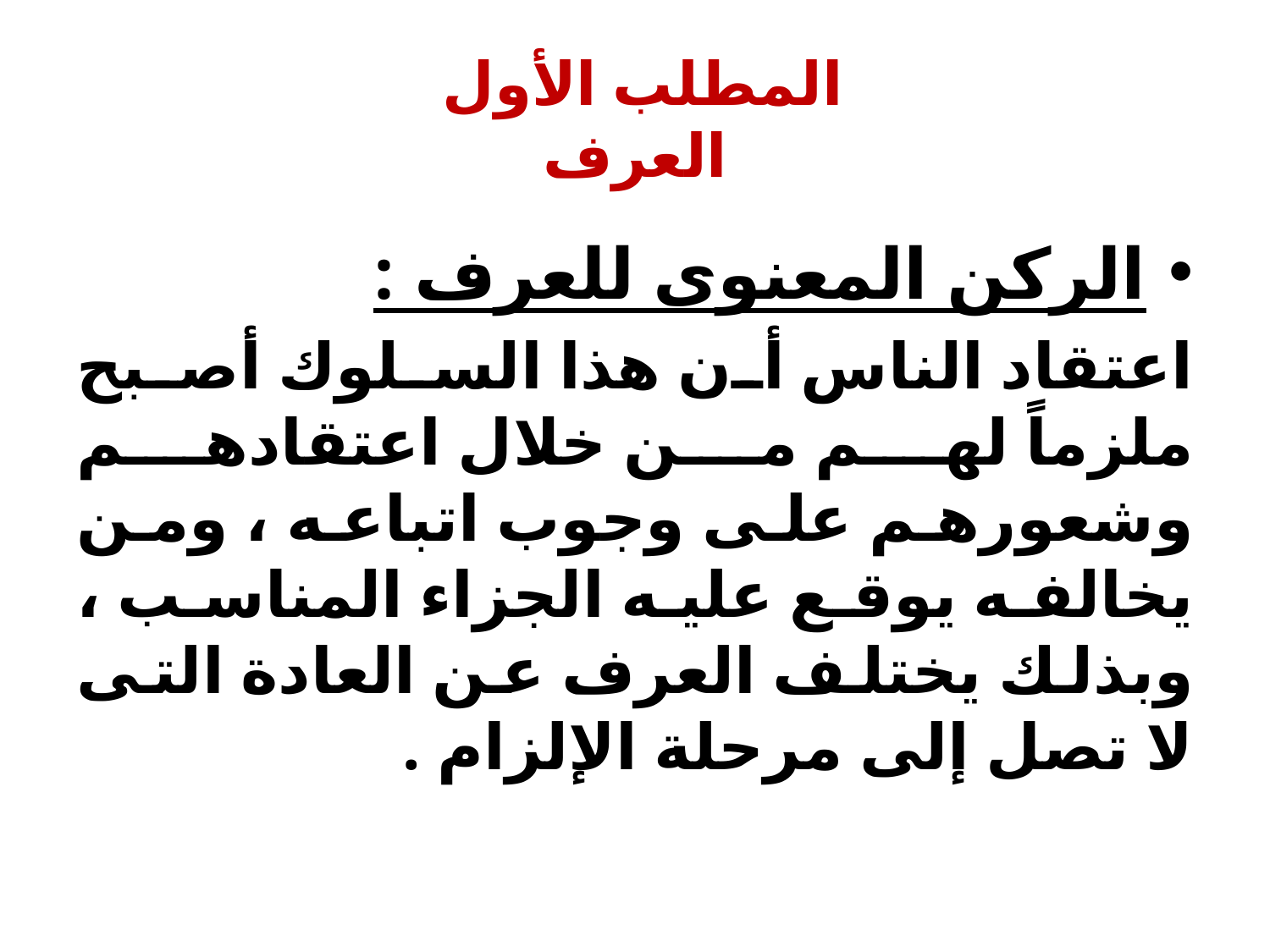

# المطلب الأول العرف
الركن المعنوى للعرف :
اعتقاد الناس أن هذا السلوك أصبح ملزماً لهم من خلال اعتقادهم وشعورهم على وجوب اتباعه ، ومن يخالفه يوقع عليه الجزاء المناسب ، وبذلك يختلف العرف عن العادة التى لا تصل إلى مرحلة الإلزام .